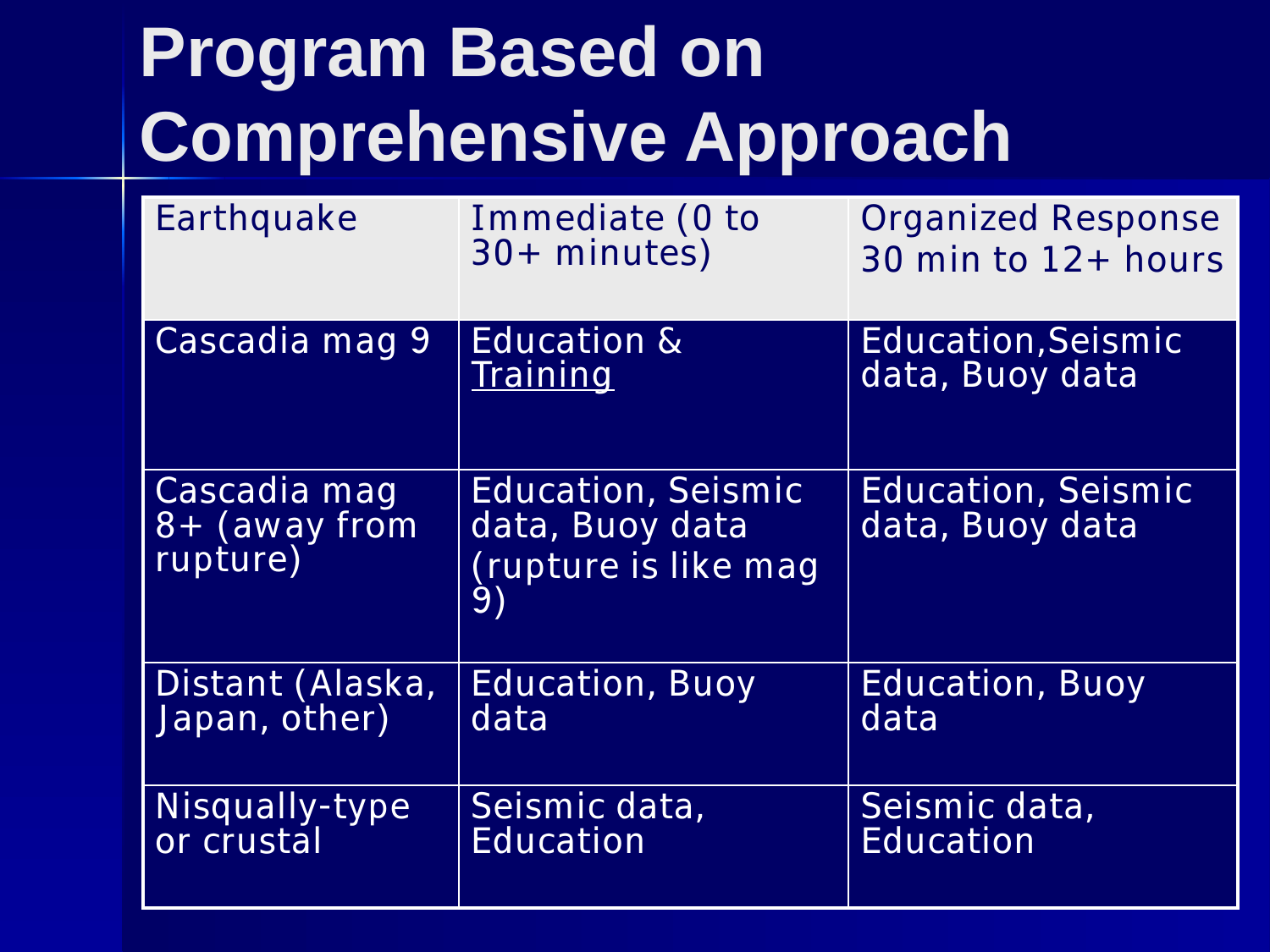

# Program Based on Comprehensive Approach
| Earthquake | Immediate (0 to 30+ minutes) | Organized Response 30 min to 12+ hours |
| --- | --- | --- |
| Cascadia mag 9 | Education & Training | Education,Seismic data, Buoy data |
| Cascadia mag 8+ (away from rupture) | Education, Seismic data, Buoy data (rupture is like mag 9) | Education, Seismic data, Buoy data |
| Distant (Alaska, Japan, other) | Education, Buoy data | Education, Buoy data |
| Nisqually-type or crustal | Seismic data, Education | Seismic data, Education |